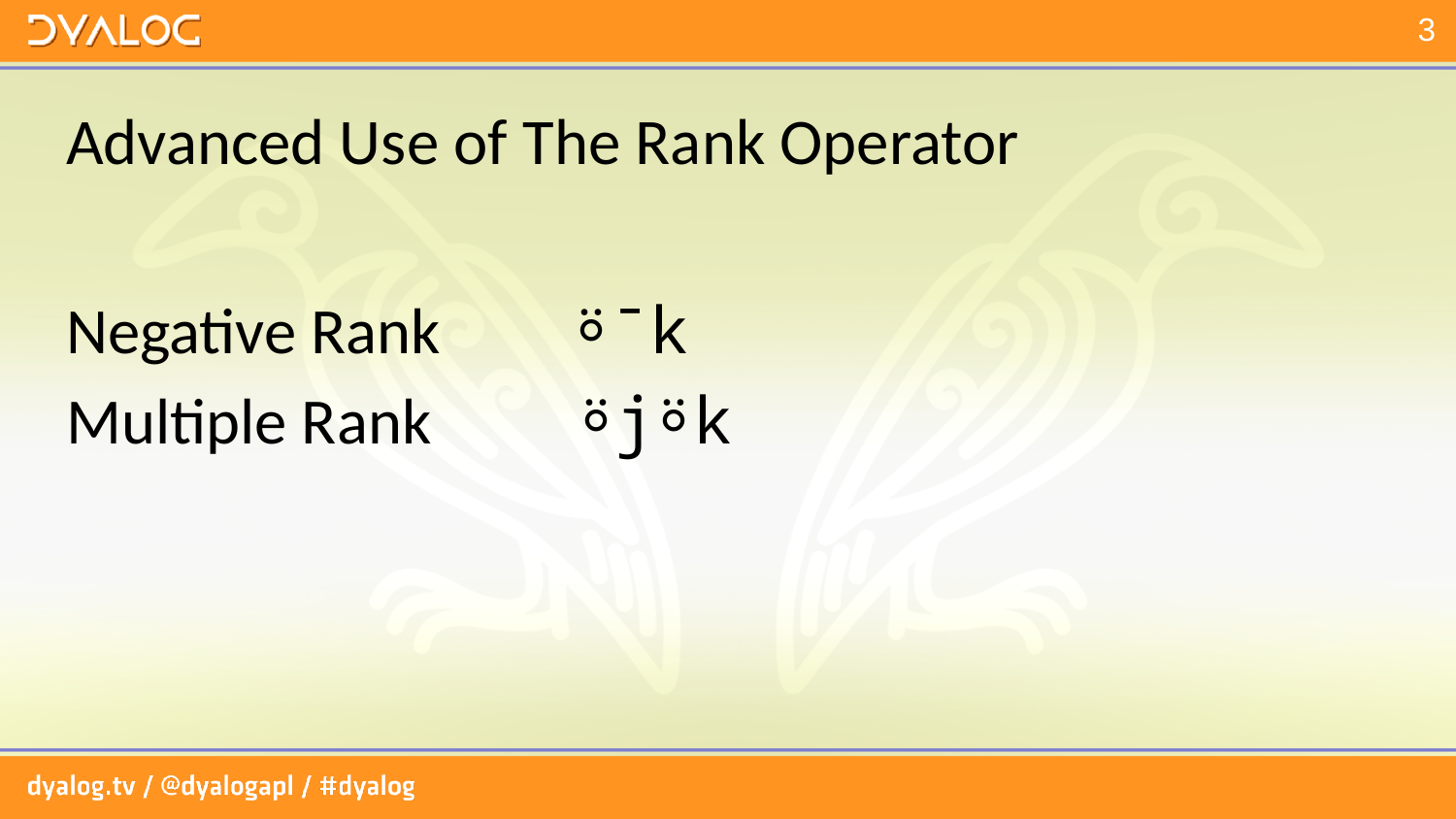

# Advanced Use of The Rank Operator

Negative Rank         ⍤¯k
Multiple Rank          ⍤j⍤k